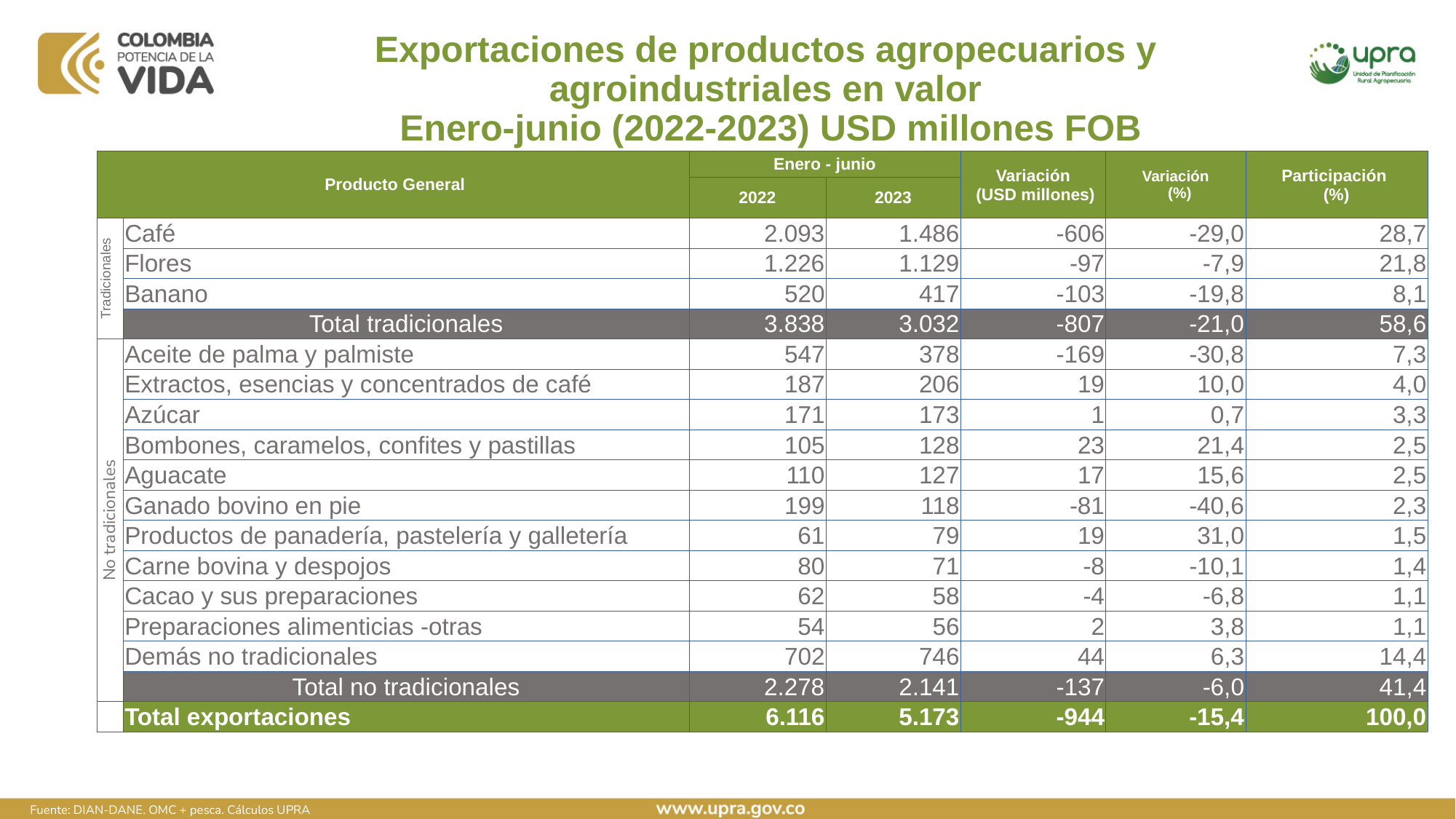

# Exportaciones de productos agropecuarios y agroindustriales en valor Enero-junio (2022-2023) USD millones FOB
| Producto General | Producto General | Enero - junio |  | Variación (USD millones) | Variación (%) | Participación (%) |
| --- | --- | --- | --- | --- | --- | --- |
|  |  | 2022 | 2023 |  |  |  |
| Tradicionales | Café | 2.093 | 1.486 | -606 | -29,0 | 28,7 |
| 2 | Flores | 1.226 | 1.129 | -97 | -7,9 | 21,8 |
| 3 | Banano | 520 | 417 | -103 | -19,8 | 8,1 |
|  | Total tradicionales | 3.838 | 3.032 | -807 | -21,0 | 58,6 |
| No tradicionales | Aceite de palma y palmiste | 547 | 378 | -169 | -30,8 | 7,3 |
|  | Extractos, esencias y concentrados de café | 187 | 206 | 19 | 10,0 | 4,0 |
|  | Azúcar | 171 | 173 | 1 | 0,7 | 3,3 |
|  | Bombones, caramelos, confites y pastillas | 105 | 128 | 23 | 21,4 | 2,5 |
|  | Aguacate | 110 | 127 | 17 | 15,6 | 2,5 |
|  | Ganado bovino en pie | 199 | 118 | -81 | -40,6 | 2,3 |
|  | Productos de panadería, pastelería y galletería | 61 | 79 | 19 | 31,0 | 1,5 |
|  | Carne bovina y despojos | 80 | 71 | -8 | -10,1 | 1,4 |
|  | Cacao y sus preparaciones | 62 | 58 | -4 | -6,8 | 1,1 |
|  | Preparaciones alimenticias -otras | 54 | 56 | 2 | 3,8 | 1,1 |
|  | Demás no tradicionales | 702 | 746 | 44 | 6,3 | 14,4 |
|  | Total no tradicionales | 2.278 | 2.141 | -137 | -6,0 | 41,4 |
|  | Total exportaciones | 6.116 | 5.173 | -944 | -15,4 | 100,0 |
Fuente: DIAN-DANE. OMC + pesca. Cálculos UPRA